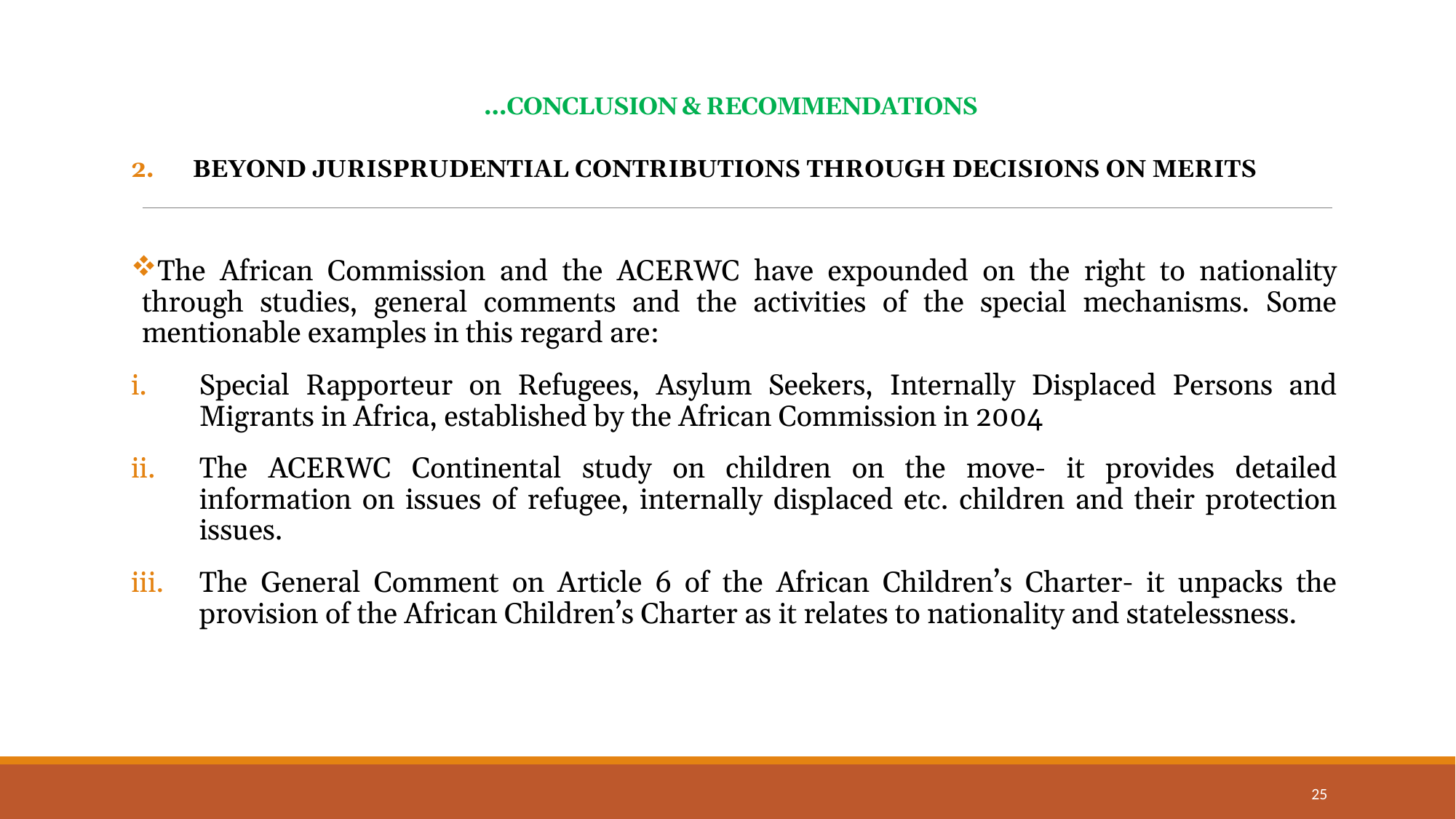

# …CONCLUSION & RECOMMENDATIONS
BEYOND JURISPRUDENTIAL CONTRIBUTIONS THROUGH DECISIONS ON MERITS

The African Commission and the ACERWC have expounded on the right to nationality through studies, general comments and the activities of the special mechanisms. Some mentionable examples in this regard are:
Special Rapporteur on Refugees, Asylum Seekers, Internally Displaced Persons and Migrants in Africa, established by the African Commission in 2004
The ACERWC Continental study on children on the move- it provides detailed information on issues of refugee, internally displaced etc. children and their protection issues.
The General Comment on Article 6 of the African Children’s Charter- it unpacks the provision of the African Children’s Charter as it relates to nationality and statelessness.
25